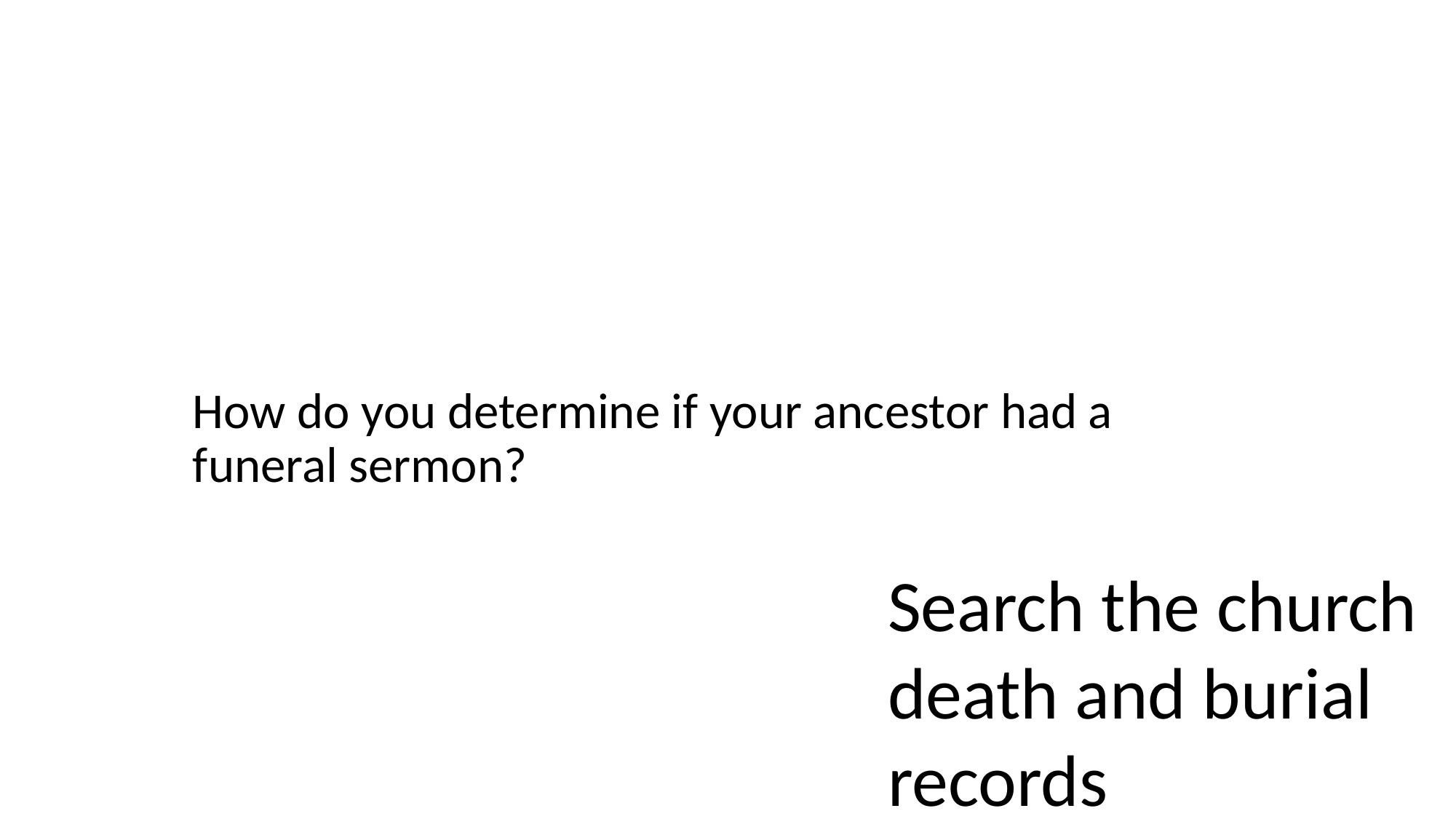

# How do you determine if your ancestor had a funeral sermon?
Search the church death and burial records